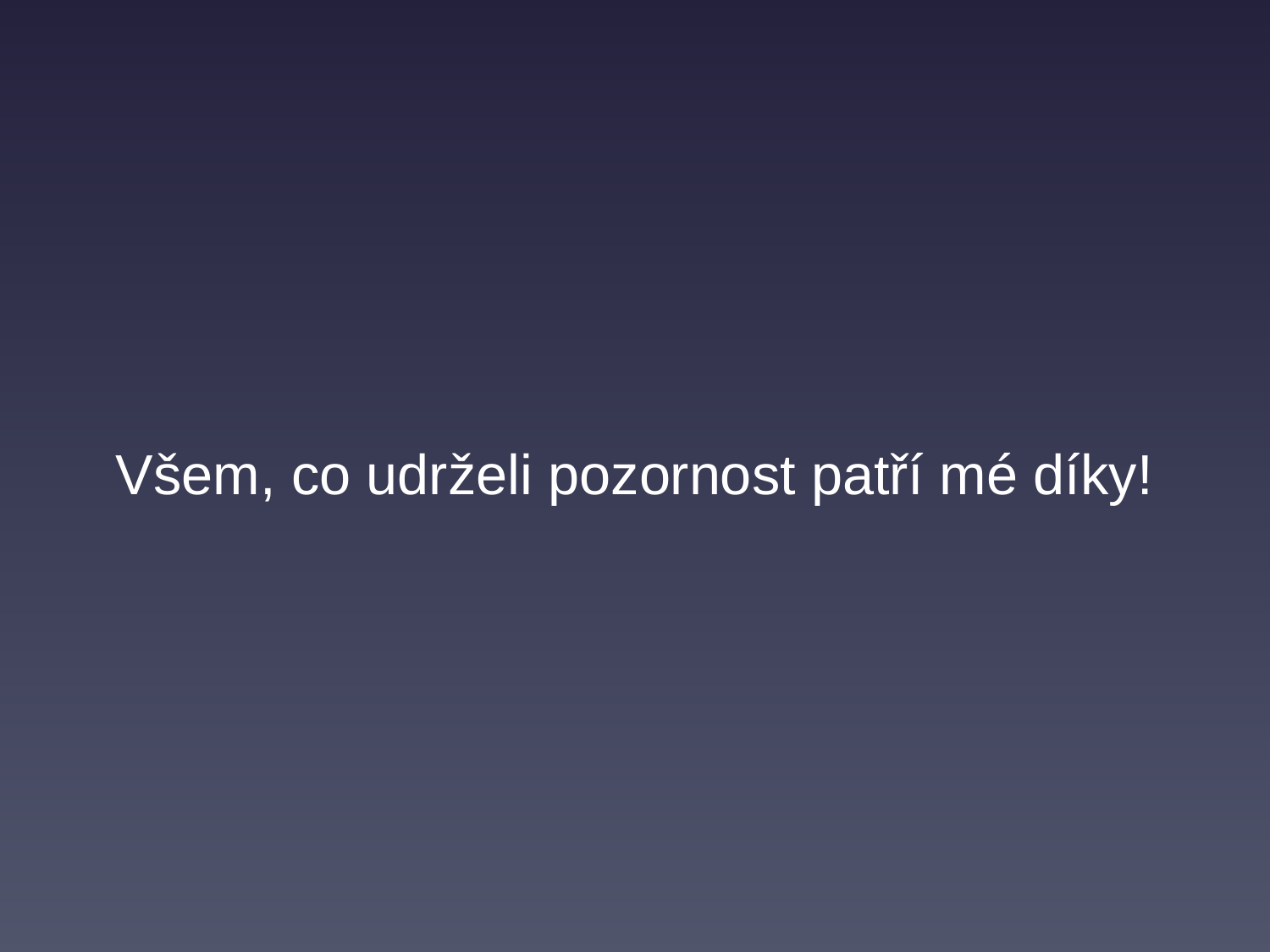

#
Všem, co udrželi pozornost patří mé díky!